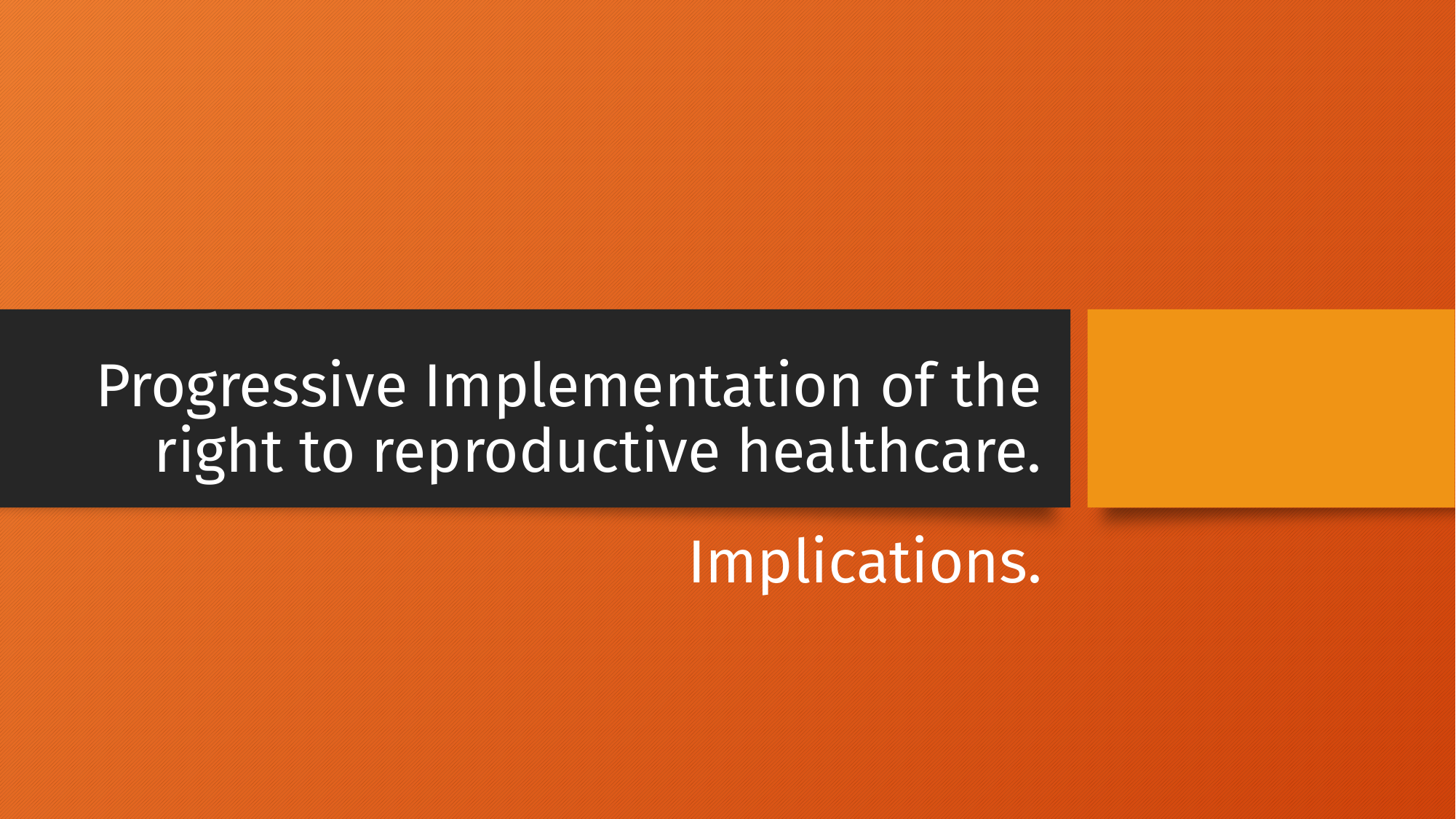

# Progressive Implementation of the right to reproductive healthcare.
Implications.